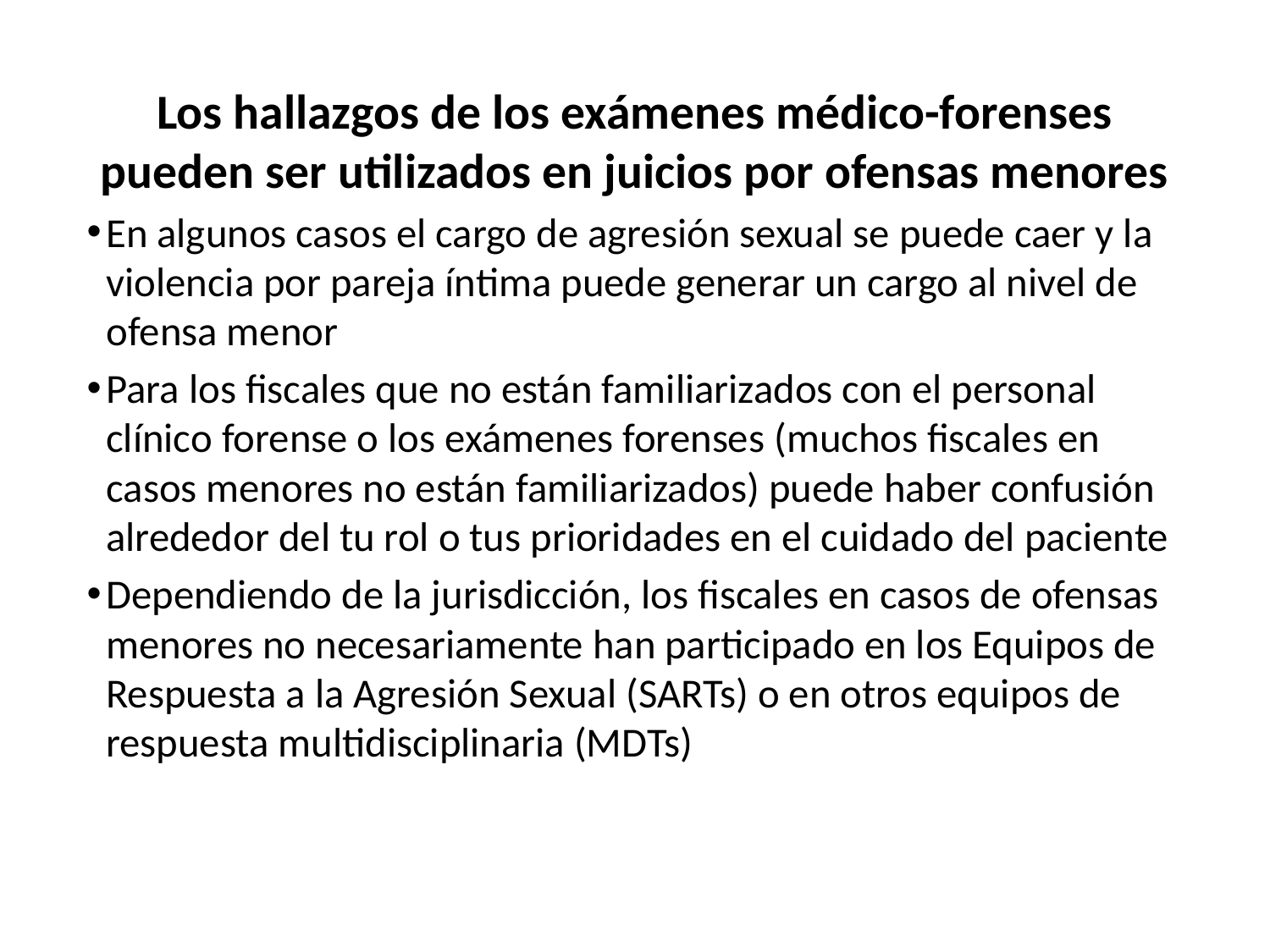

Los hallazgos de los exámenes médico-forenses pueden ser utilizados en juicios por ofensas menores
En algunos casos el cargo de agresión sexual se puede caer y la violencia por pareja íntima puede generar un cargo al nivel de ofensa menor
Para los fiscales que no están familiarizados con el personal clínico forense o los exámenes forenses (muchos fiscales en casos menores no están familiarizados) puede haber confusión alrededor del tu rol o tus prioridades en el cuidado del paciente
Dependiendo de la jurisdicción, los fiscales en casos de ofensas menores no necesariamente han participado en los Equipos de Respuesta a la Agresión Sexual (SARTs) o en otros equipos de respuesta multidisciplinaria (MDTs)